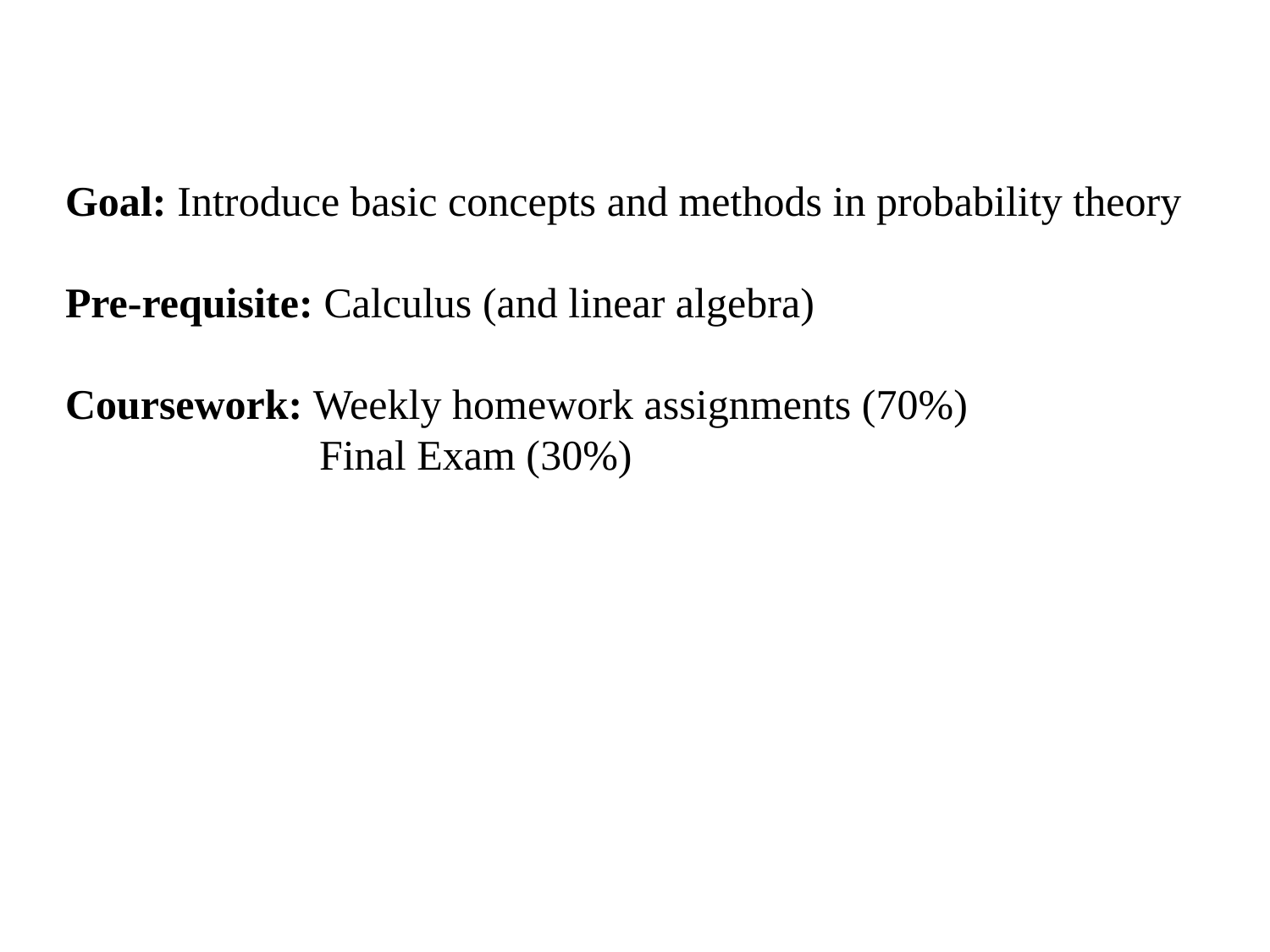

Goal: Introduce basic concepts and methods in probability theory

Pre-requisite: Calculus (and linear algebra)

Coursework: Weekly homework assignments (70%)
                        Final Exam (30%)